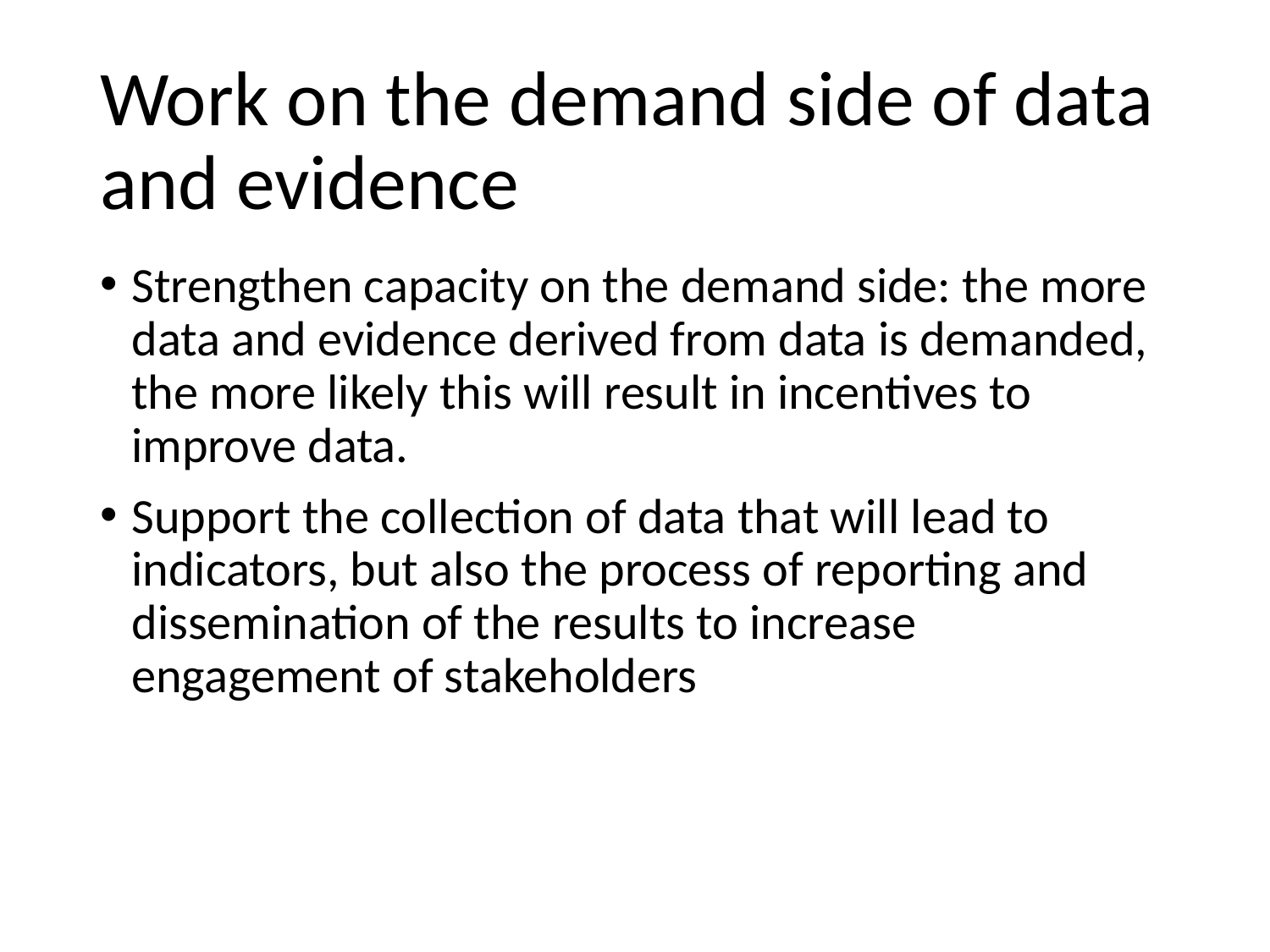

# Work on the demand side of data and evidence
Strengthen capacity on the demand side: the more data and evidence derived from data is demanded, the more likely this will result in incentives to improve data.
Support the collection of data that will lead to indicators, but also the process of reporting and dissemination of the results to increase engagement of stakeholders